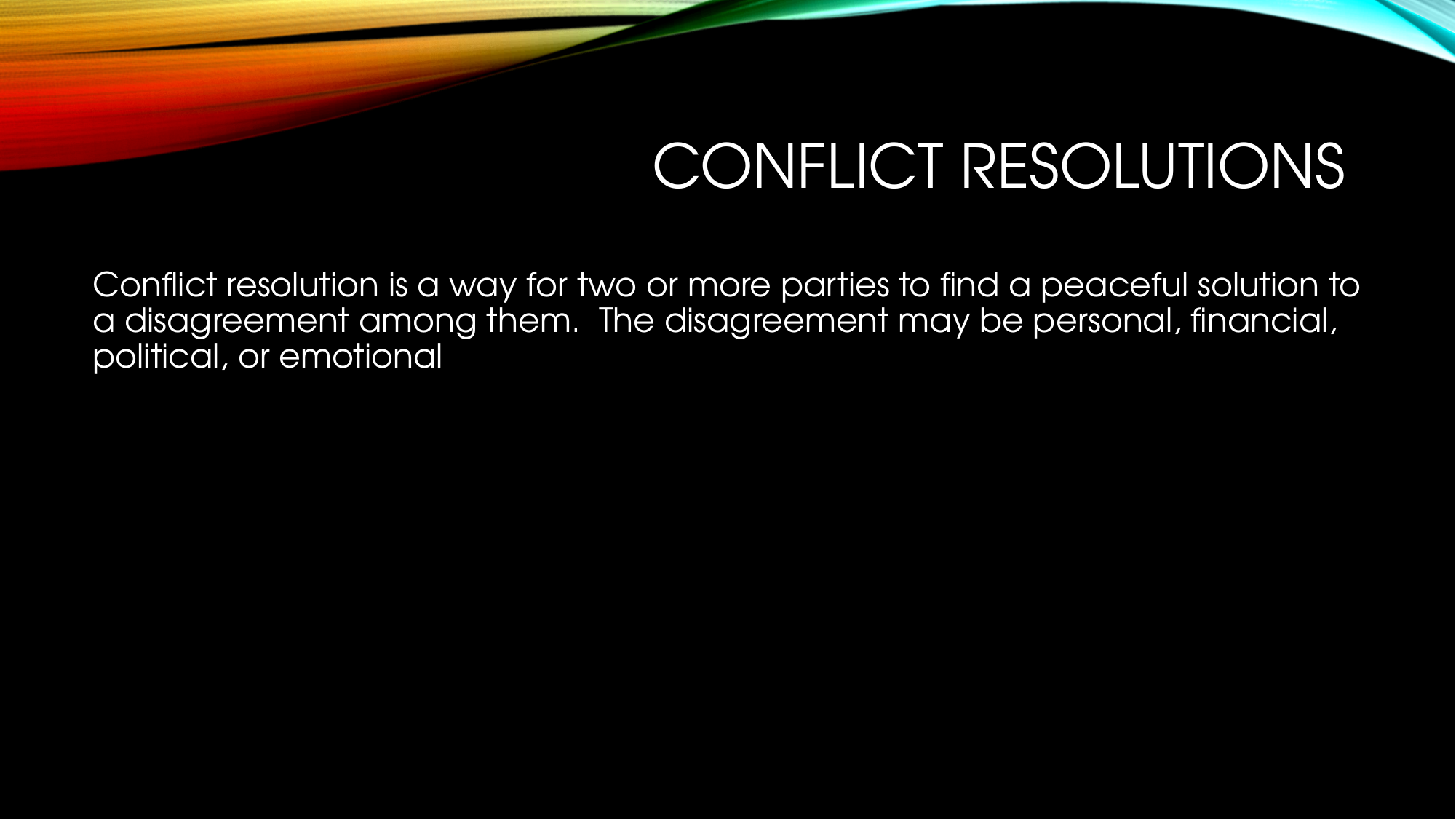

# Conflict Resolutions
Conflict resolution is a way for two or more parties to find a peaceful solution to a disagreement among them.  The disagreement may be personal, financial, political, or emotional